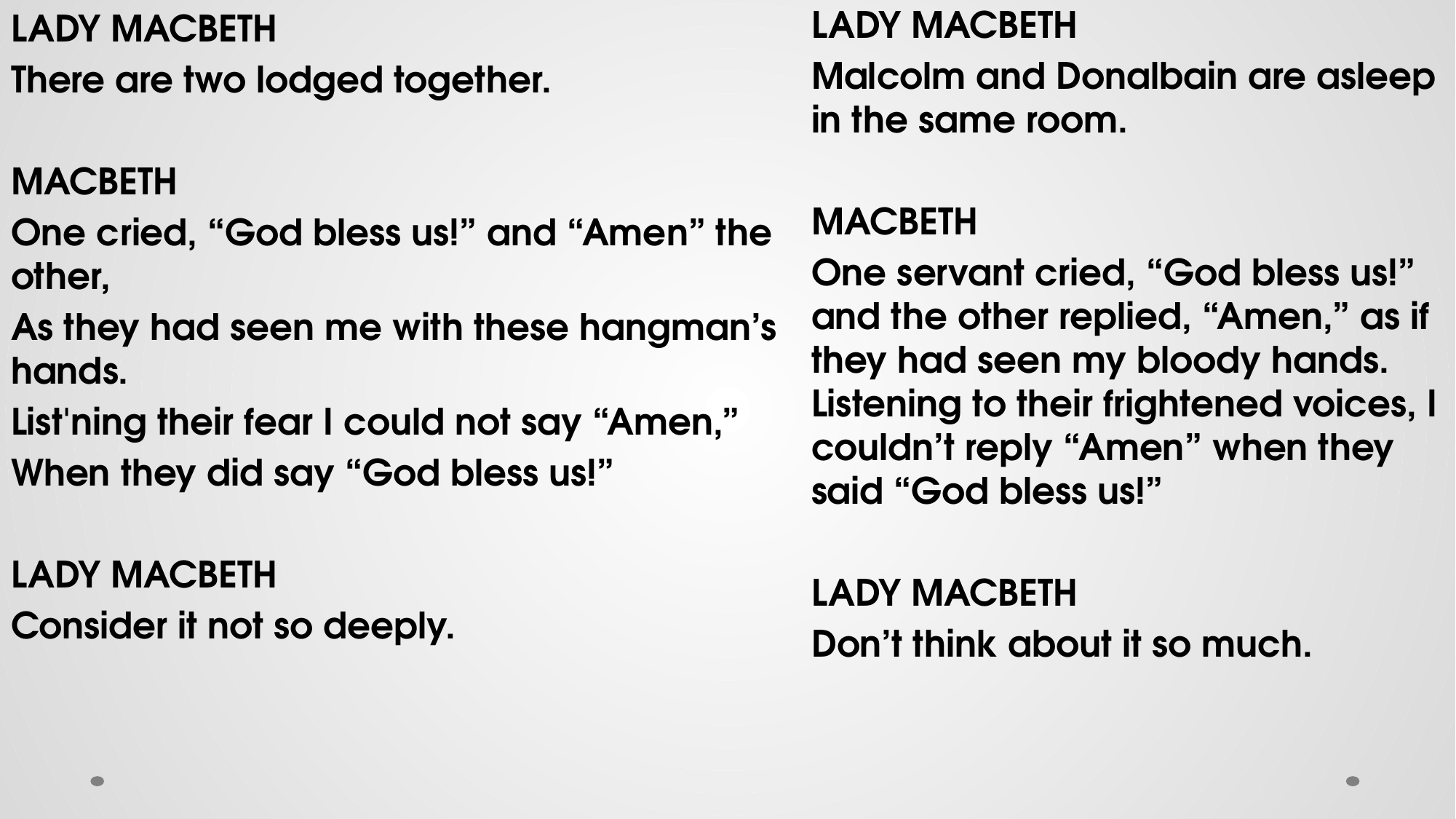

LADY MACBETH
There are two lodged together.

MACBETH
One cried, “God bless us!” and “Amen” the other,
As they had seen me with these hangman’s hands.
List'ning their fear I could not say “Amen,”
When they did say “God bless us!”

LADY MACBETH
Consider it not so deeply.
LADY MACBETH
Malcolm and Donalbain are asleep in the same room.

MACBETH
One servant cried, “God bless us!” and the other replied, “Amen,” as if they had seen my bloody hands. Listening to their frightened voices, I couldn’t reply “Amen” when they said “God bless us!”

LADY MACBETH
Don’t think about it so much.